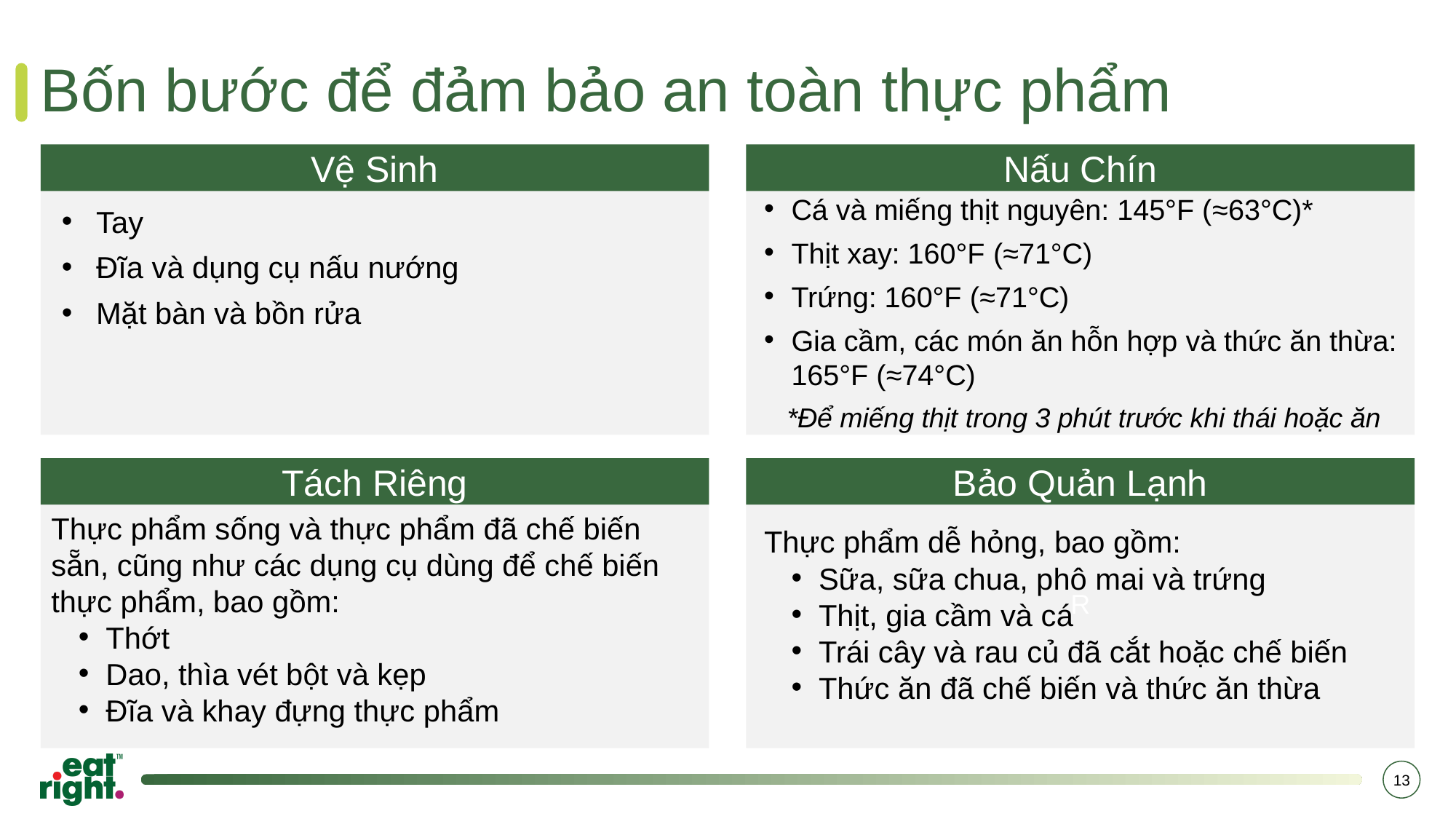

# Bốn bước để đảm bảo an toàn thực phẩm

Vệ Sinh

Nấu Chín
Cá và miếng thịt nguyên: 145°F (≈63°C)*​
Thịt xay: 160°F ​(≈71°C)
Trứng: 160°F​ (≈71°C)​
Gia cầm, các món ăn hỗn hợp và thức ăn thừa: 165°F​ (≈74°C)​
*Để miếng thịt trong 3 phút trước khi thái hoặc ăn
Tay
Đĩa và dụng cụ nấu nướng
Mặt bàn và bồn rửa

Tách Riêng
R
Bảo Quản Lạnh
Thực phẩm sống và thực phẩm đã chế biến sẵn, cũng như các dụng cụ dùng để chế biến thực phẩm, bao gồm:
Thớt
Dao, thìa vét bột và kẹp
Đĩa và khay đựng thực phẩm
Thực phẩm dễ hỏng, bao gồm:
Sữa, sữa chua, phô mai và trứng
Thịt, gia cầm và cá
Trái cây và rau củ đã cắt hoặc chế biến
Thức ăn đã chế biến và thức ăn thừa